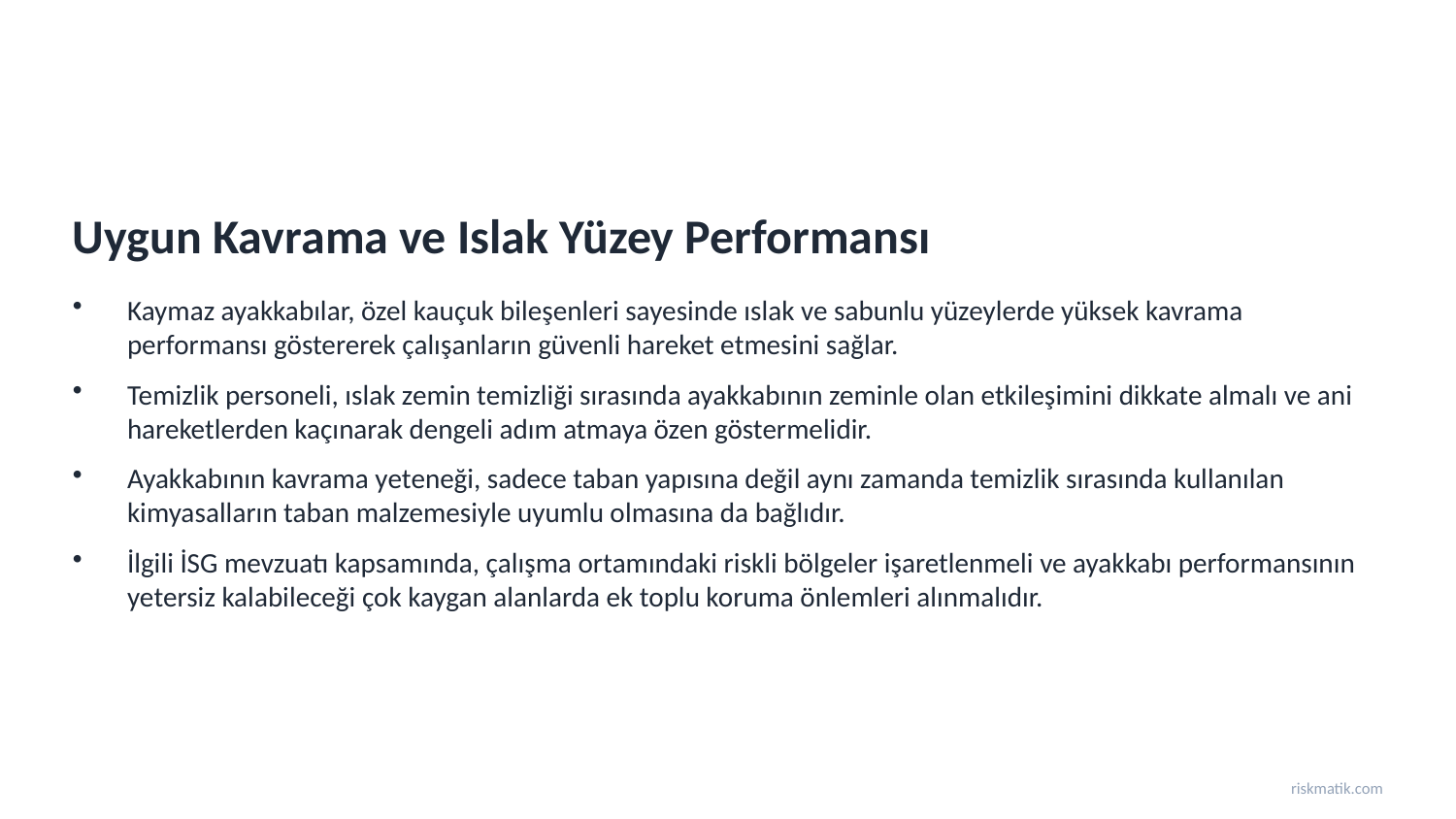

Uygun Kavrama ve Islak Yüzey Performansı
Kaymaz ayakkabılar, özel kauçuk bileşenleri sayesinde ıslak ve sabunlu yüzeylerde yüksek kavrama performansı göstererek çalışanların güvenli hareket etmesini sağlar.
Temizlik personeli, ıslak zemin temizliği sırasında ayakkabının zeminle olan etkileşimini dikkate almalı ve ani hareketlerden kaçınarak dengeli adım atmaya özen göstermelidir.
Ayakkabının kavrama yeteneği, sadece taban yapısına değil aynı zamanda temizlik sırasında kullanılan kimyasalların taban malzemesiyle uyumlu olmasına da bağlıdır.
İlgili İSG mevzuatı kapsamında, çalışma ortamındaki riskli bölgeler işaretlenmeli ve ayakkabı performansının yetersiz kalabileceği çok kaygan alanlarda ek toplu koruma önlemleri alınmalıdır.
riskmatik.com